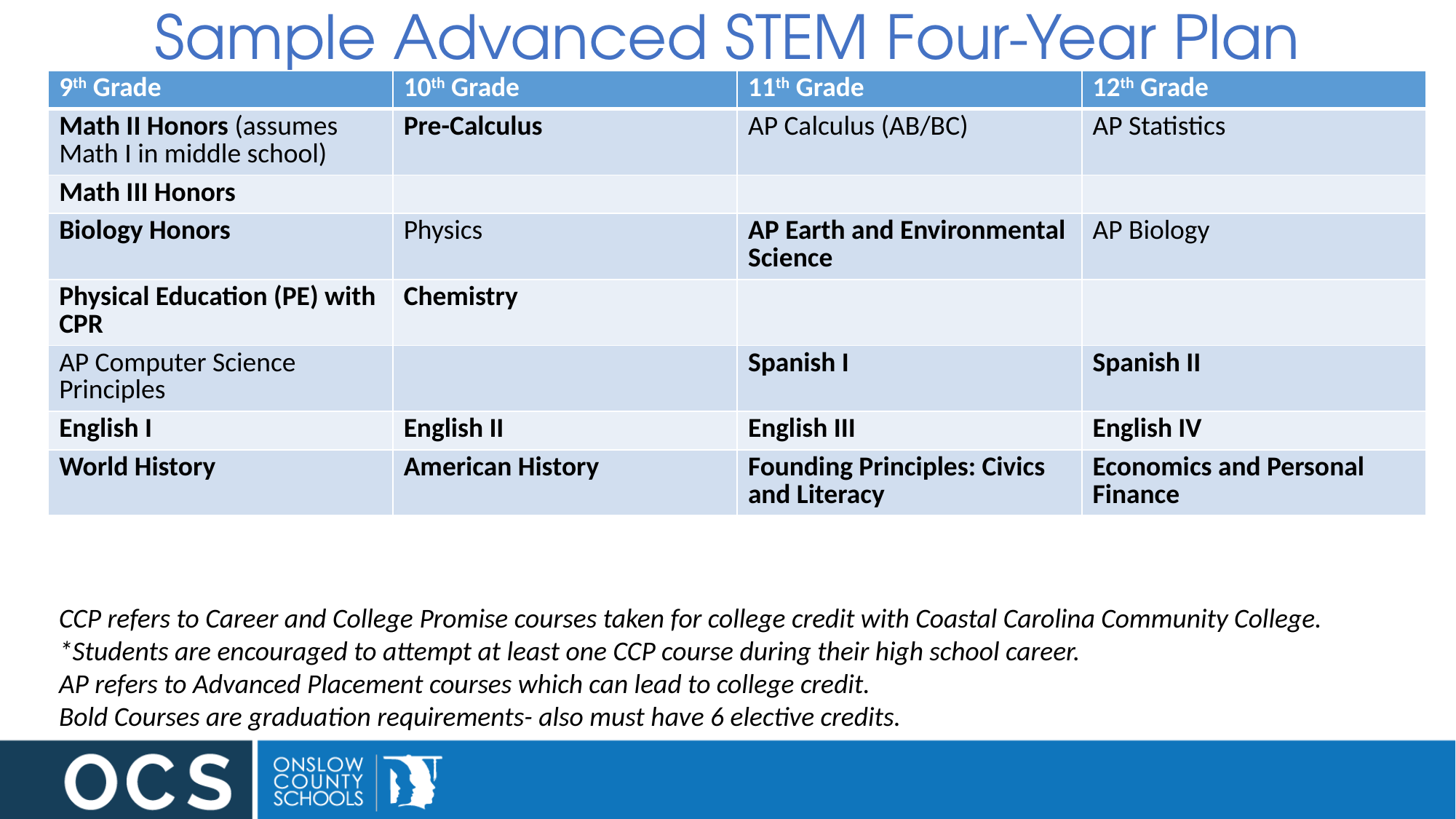

# Sample Advanced STEM Four-Year Plan
| 9th Grade | 10th Grade | 11th Grade | 12th Grade |
| --- | --- | --- | --- |
| Math II Honors (assumes Math I in middle school) | Pre-Calculus | AP Calculus (AB/BC) | AP Statistics |
| Math III Honors |  |  |  |
| Biology Honors | Physics | AP Earth and Environmental Science | AP Biology |
| Physical Education (PE) with CPR | Chemistry |  |  |
| AP Computer Science Principles |  | Spanish I | Spanish II |
| English I | English II | English III | English IV |
| World History | American History | Founding Principles: Civics and Literacy | Economics and Personal Finance |
CCP refers to Career and College Promise courses taken for college credit with Coastal Carolina Community College.
*Students are encouraged to attempt at least one CCP course during their high school career.
AP refers to Advanced Placement courses which can lead to college credit.
Bold Courses are graduation requirements- also must have 6 elective credits.